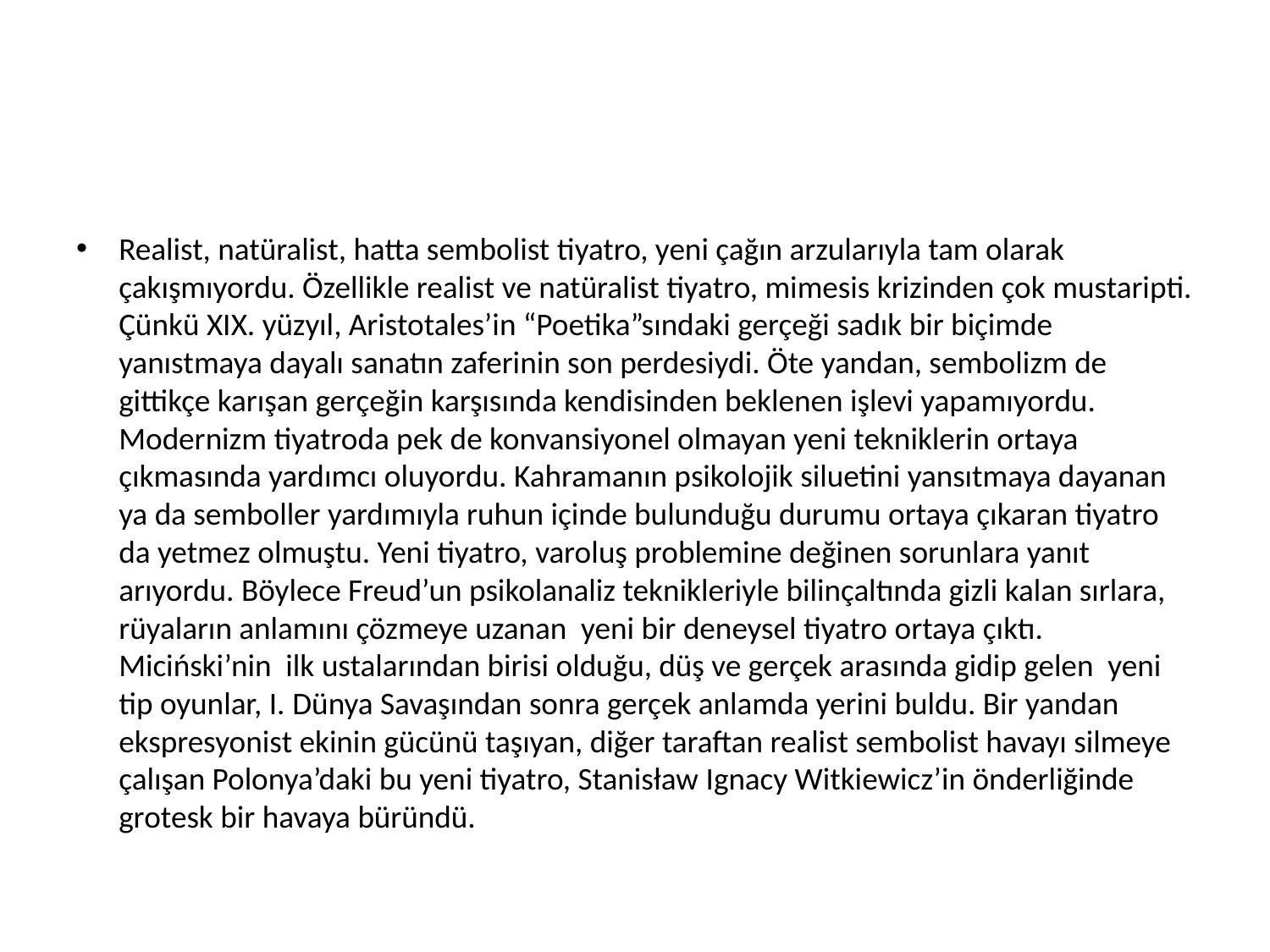

#
Realist, natüralist, hatta sembolist tiyatro, yeni çağın arzularıyla tam olarak çakışmıyordu. Özellikle realist ve natüralist tiyatro, mimesis krizinden çok mustaripti. Çünkü XIX. yüzyıl, Aristotales’in “Poetika”sındaki gerçeği sadık bir biçimde yanıstmaya dayalı sanatın zaferinin son perdesiydi. Öte yandan, sembolizm de gittikçe karışan gerçeğin karşısında kendisinden beklenen işlevi yapamıyordu. Modernizm tiyatroda pek de konvansiyonel olmayan yeni tekniklerin ortaya çıkmasında yardımcı oluyordu. Kahramanın psikolojik siluetini yansıtmaya dayanan ya da semboller yardımıyla ruhun içinde bulunduğu durumu ortaya çıkaran tiyatro da yetmez olmuştu. Yeni tiyatro, varoluş problemine değinen sorunlara yanıt arıyordu. Böylece Freud’un psikolanaliz teknikleriyle bilinçaltında gizli kalan sırlara, rüyaların anlamını çözmeye uzanan  yeni bir deneysel tiyatro ortaya çıktı. Miciński’nin  ilk ustalarından birisi olduğu, düş ve gerçek arasında gidip gelen  yeni tip oyunlar, I. Dünya Savaşından sonra gerçek anlamda yerini buldu. Bir yandan ekspresyonist ekinin gücünü taşıyan, diğer taraftan realist sembolist havayı silmeye çalışan Polonya’daki bu yeni tiyatro, Stanisław Ignacy Witkiewicz’in önderliğinde grotesk bir havaya büründü.